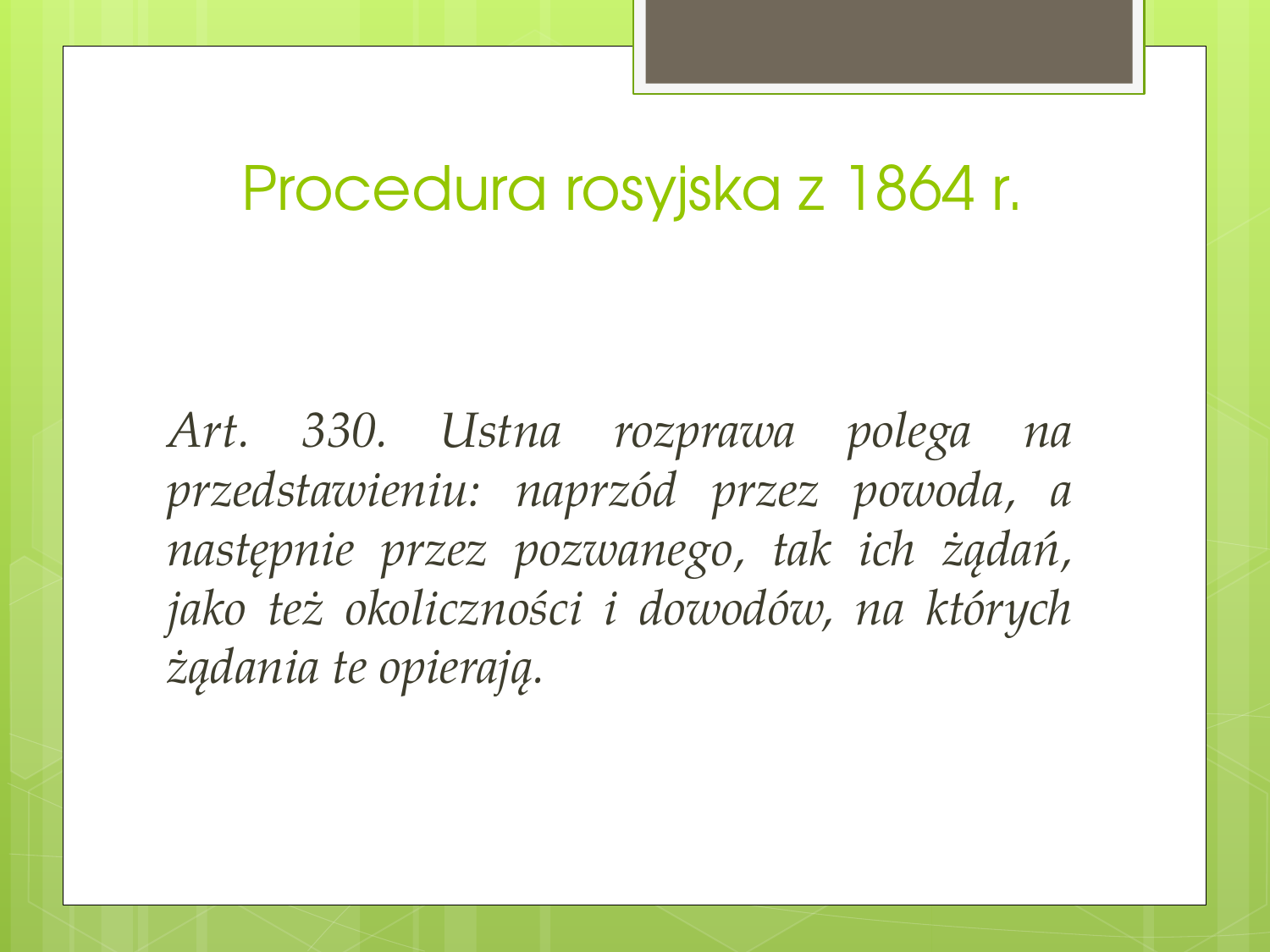

# Procedura rosyjska z 1864 r.

Art. 330. Ustna rozprawa polega na przedstawieniu: naprzód przez powoda, a następnie przez pozwanego, tak ich żądań, jako też okoliczności i dowodów, na których żądania te opierają.